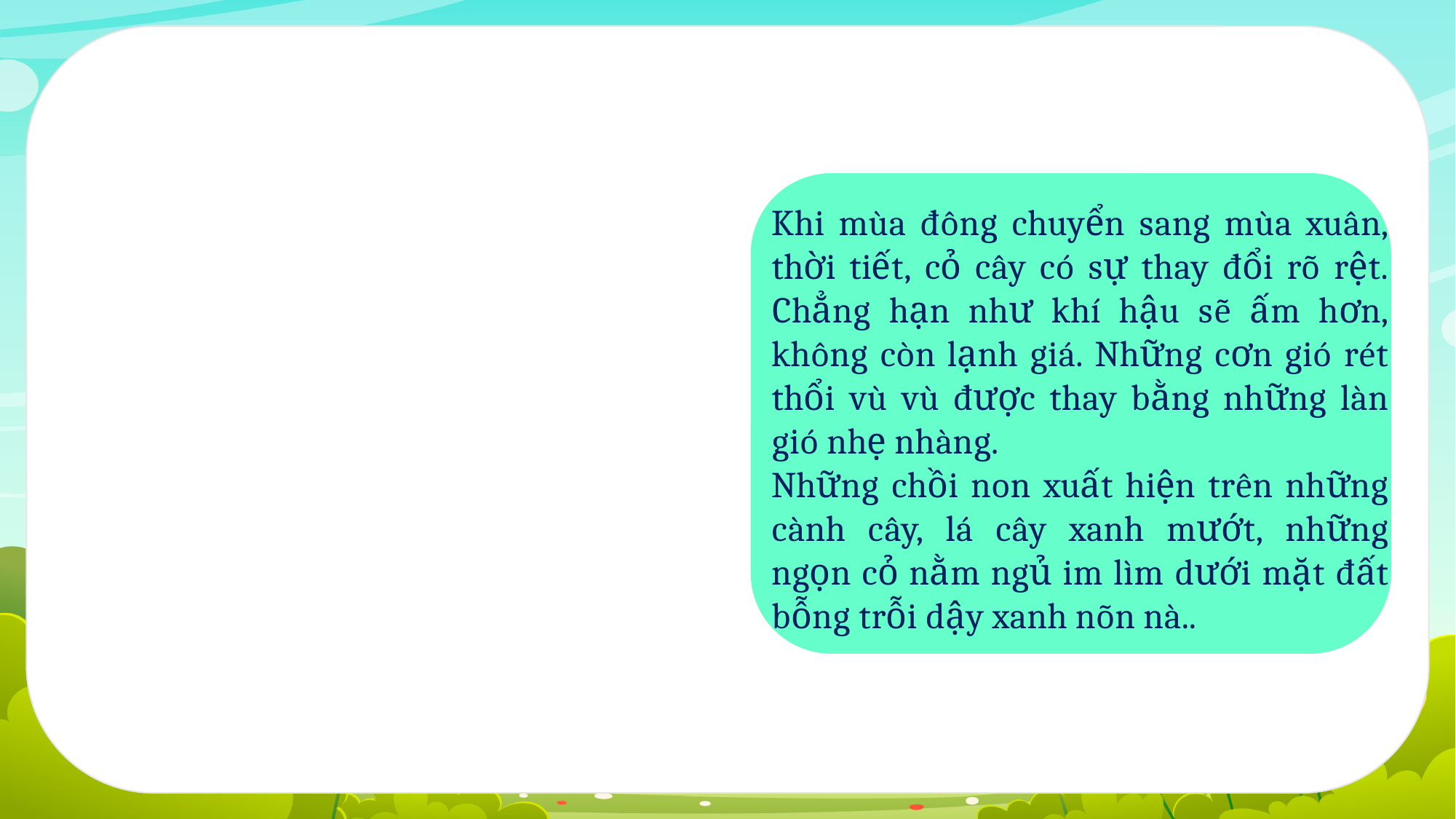

Khi mùa đông chuyển sang mùa xuân, thời tiết, cỏ cây có sự thay đổi rõ rệt. Chẳng hạn như khí hậu sẽ ấm hơn, không còn lạnh giá. Những cơn gió rét thổi vù vù được thay bằng những làn gió nhẹ nhàng.
Những chồi non xuất hiện trên những cành cây, lá cây xanh mướt, những ngọn cỏ nằm ngủ im lìm dưới mặt đất bỗng trỗi dậy xanh nõn nà..